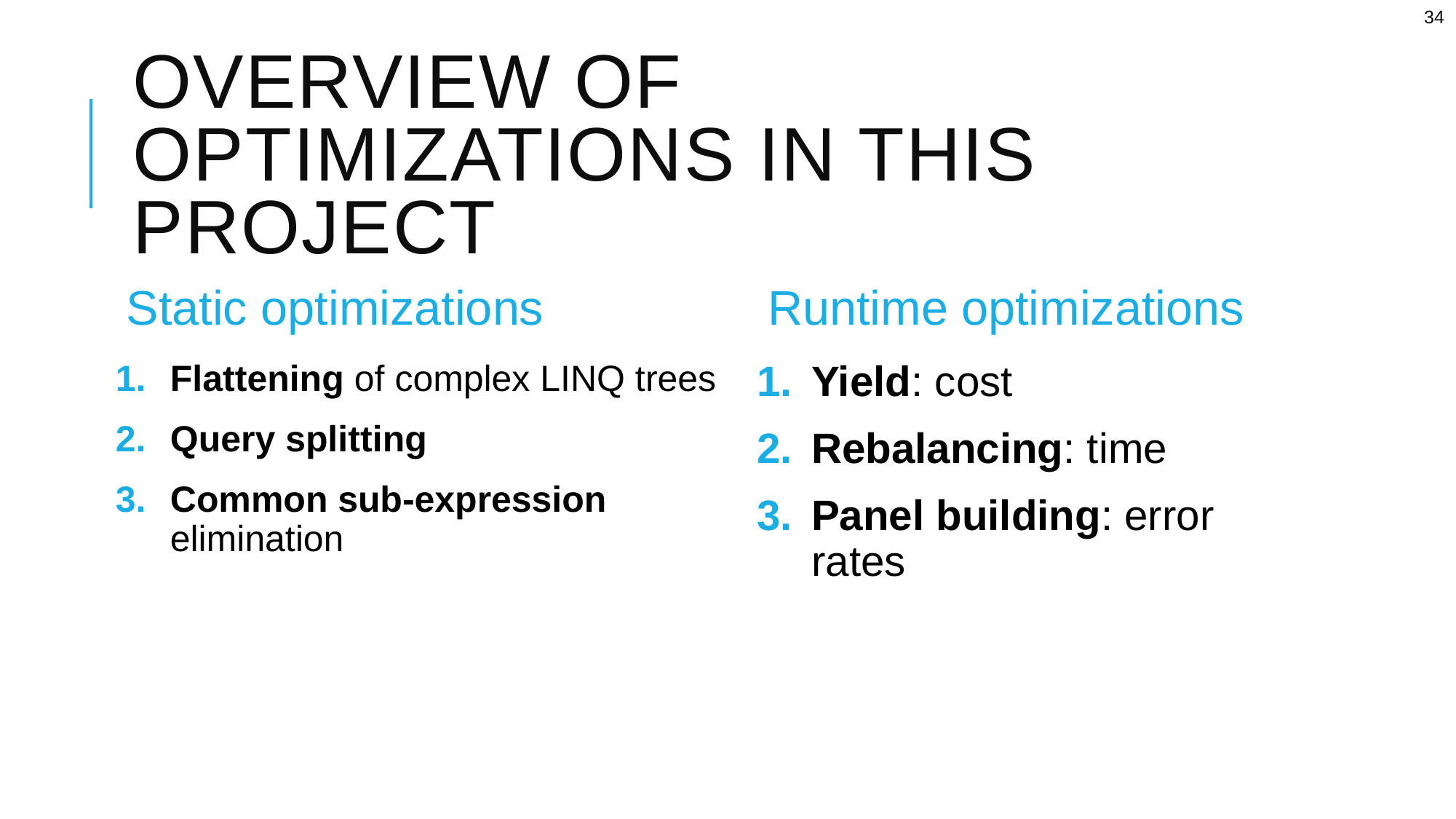

34
# Overview of optimizations in this project
Static optimizations
Runtime optimizations
Flattening of complex LINQ trees
Query splitting
Common sub-expression elimination
Yield: cost
Rebalancing: time
Panel building: error rates